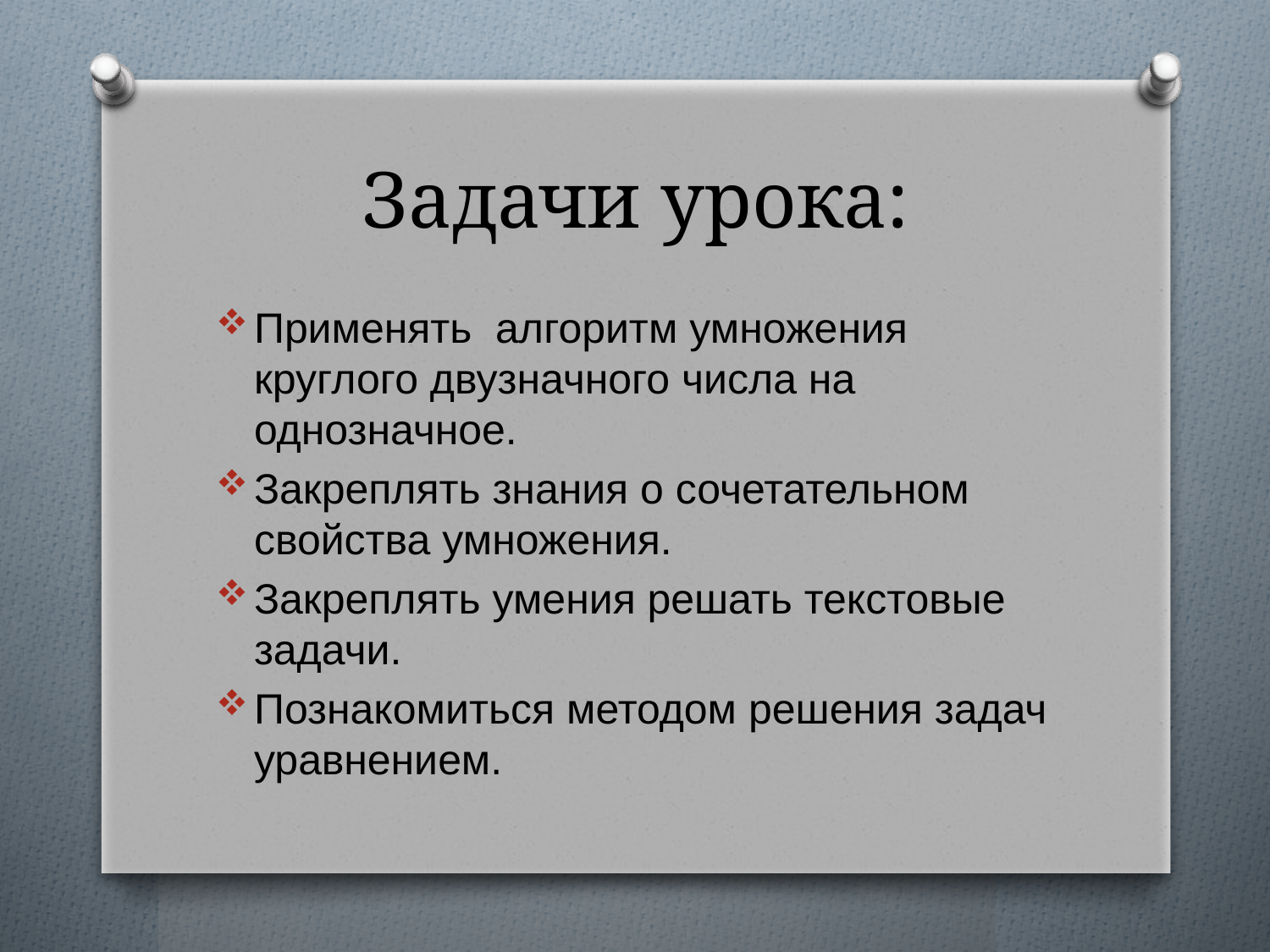

# Задачи урока:
Применять  алгоритм умножения круглого двузначного числа на однозначное.
Закреплять знания о сочетательном свойства умножения.
Закреплять умения решать текстовые задачи.
Познакомиться методом решения задач уравнением.